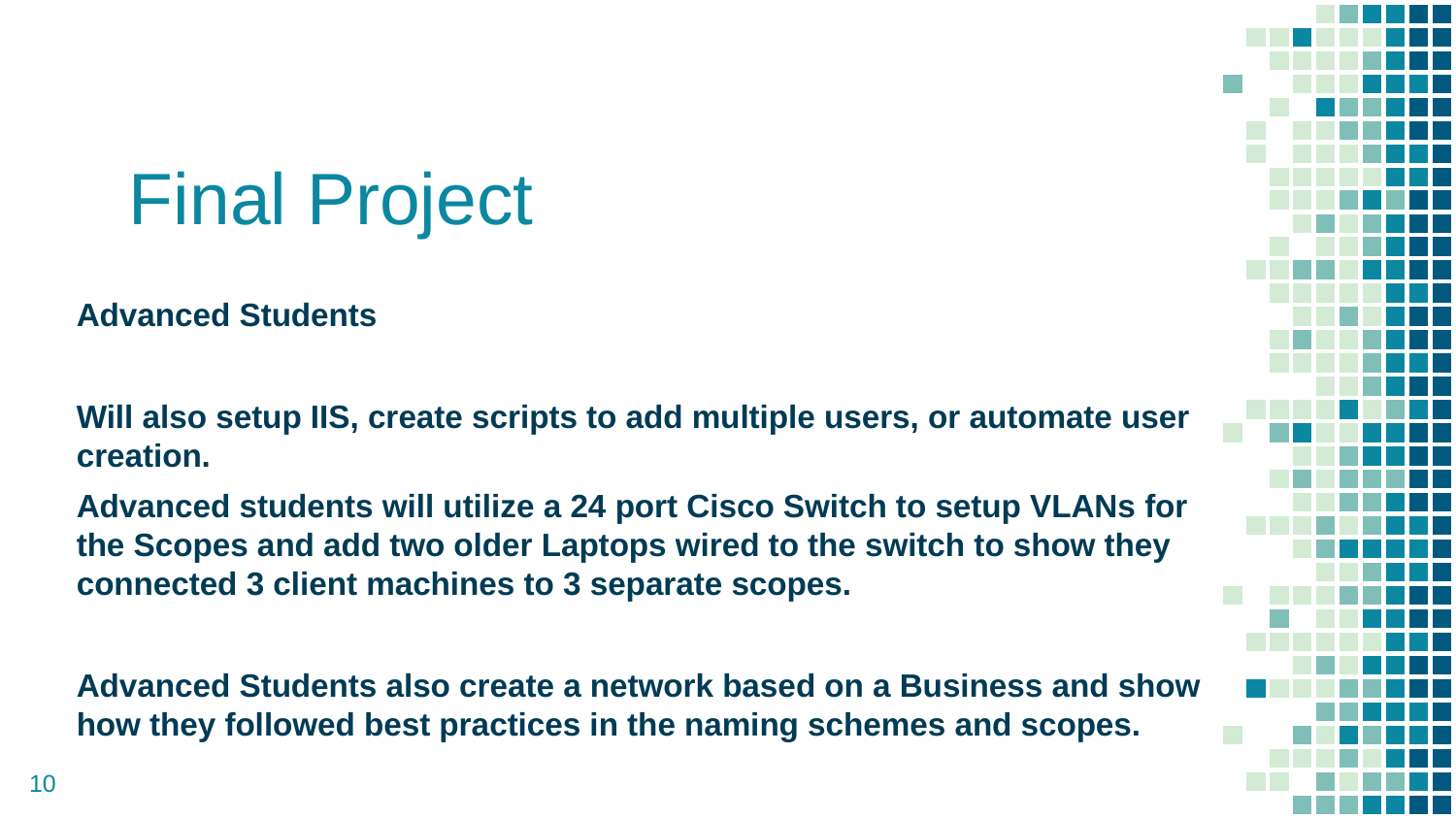

# Final Project
Advanced Students

Will also setup IIS, create scripts to add multiple users, or automate user creation.
Advanced students will utilize a 24 port Cisco Switch to setup VLANs for the Scopes and add two older Laptops wired to the switch to show they connected 3 client machines to 3 separate scopes.

Advanced Students also create a network based on a Business and show how they followed best practices in the naming schemes and scopes.

10